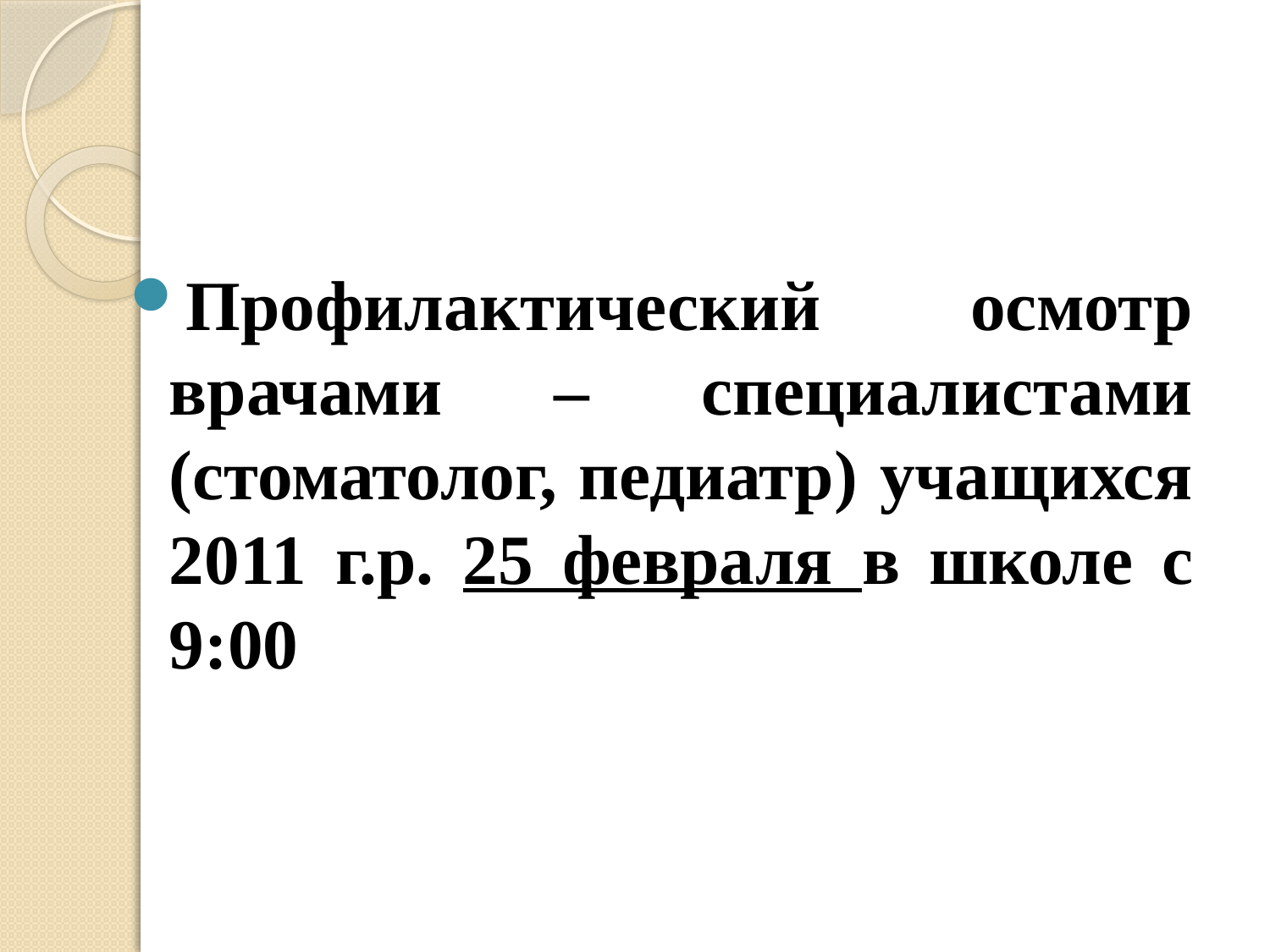

Профилактический осмотр врачами – специалистами (стоматолог, педиатр) учащихся 2011 г.р. 25 февраля в школе с 9:00